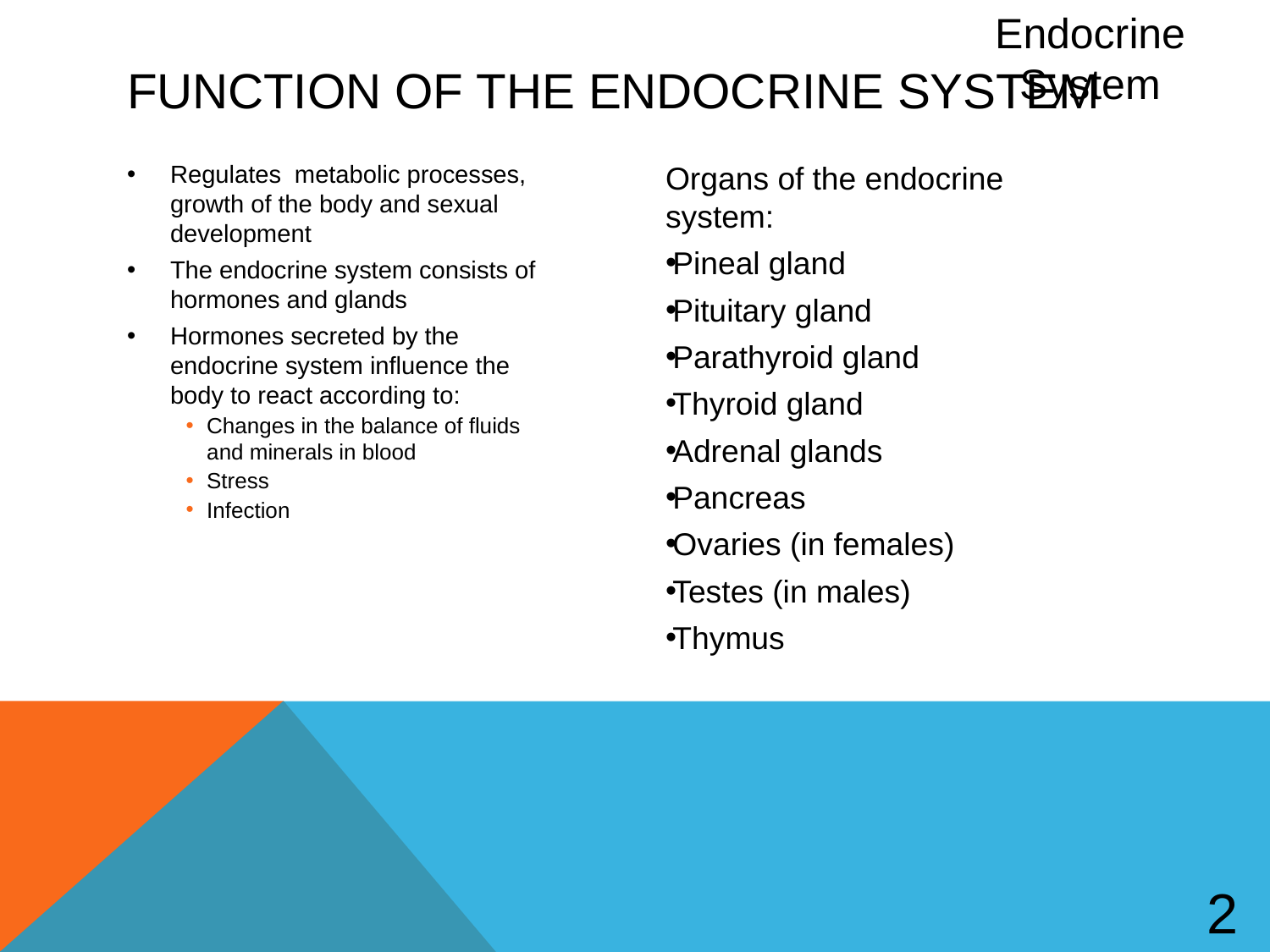

Endocrine System
# Function of the Endocrine System
Regulates  metabolic processes, growth of the body and sexual development
The endocrine system consists of hormones and glands
Hormones secreted by the endocrine system influence the body to react according to:
Changes in the balance of fluids and minerals in blood
Stress
Infection

Organs of the endocrine system:
Pineal gland
Pituitary gland
Parathyroid gland
Thyroid gland
Adrenal glands
Pancreas
Ovaries (in females)
Testes (in males)
Thymus

2